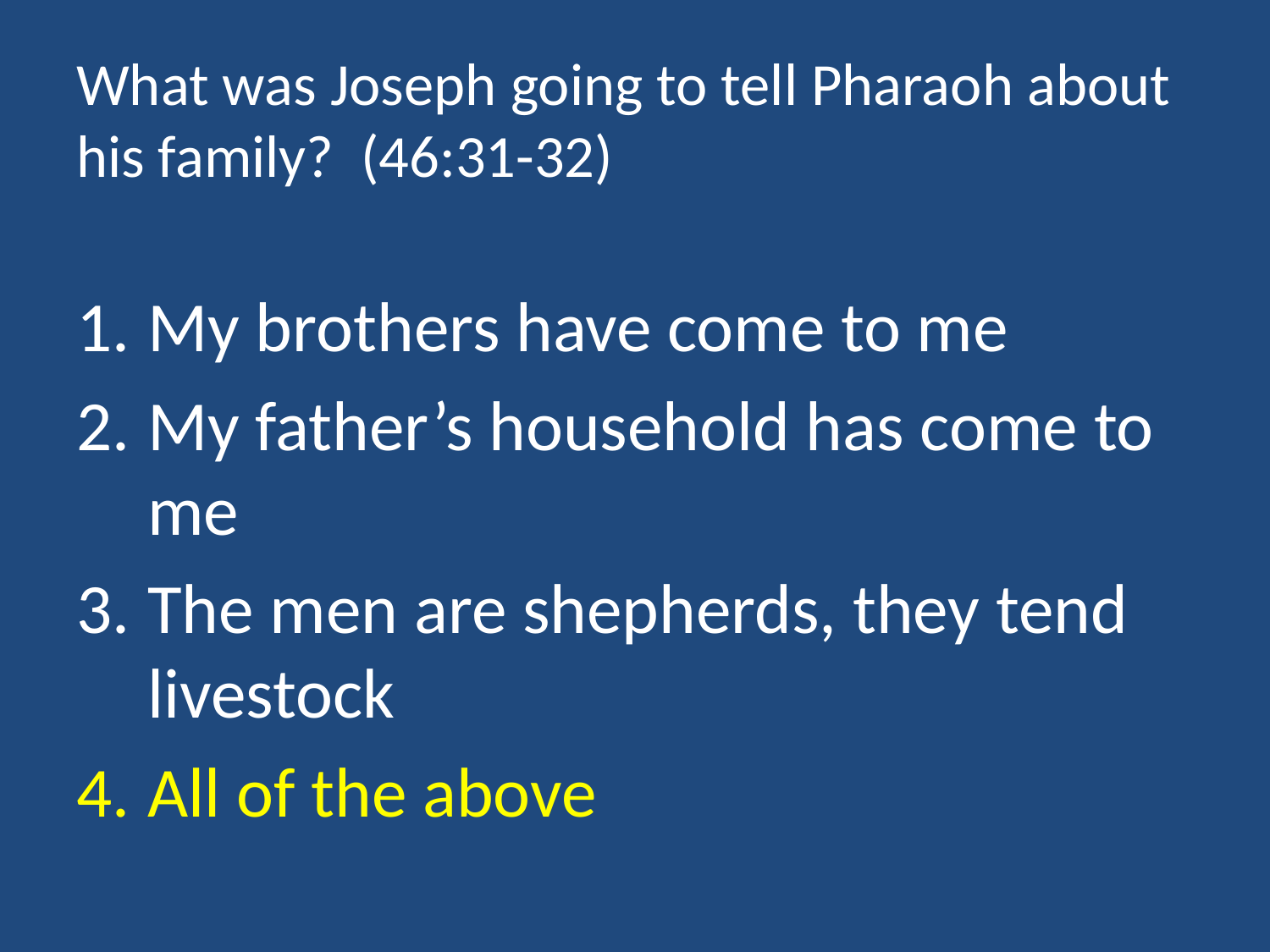

# What was Joseph going to tell Pharaoh about his family?  (46:31-32)
My brothers have come to me
My father’s household has come to me
The men are shepherds, they tend livestock
All of the above